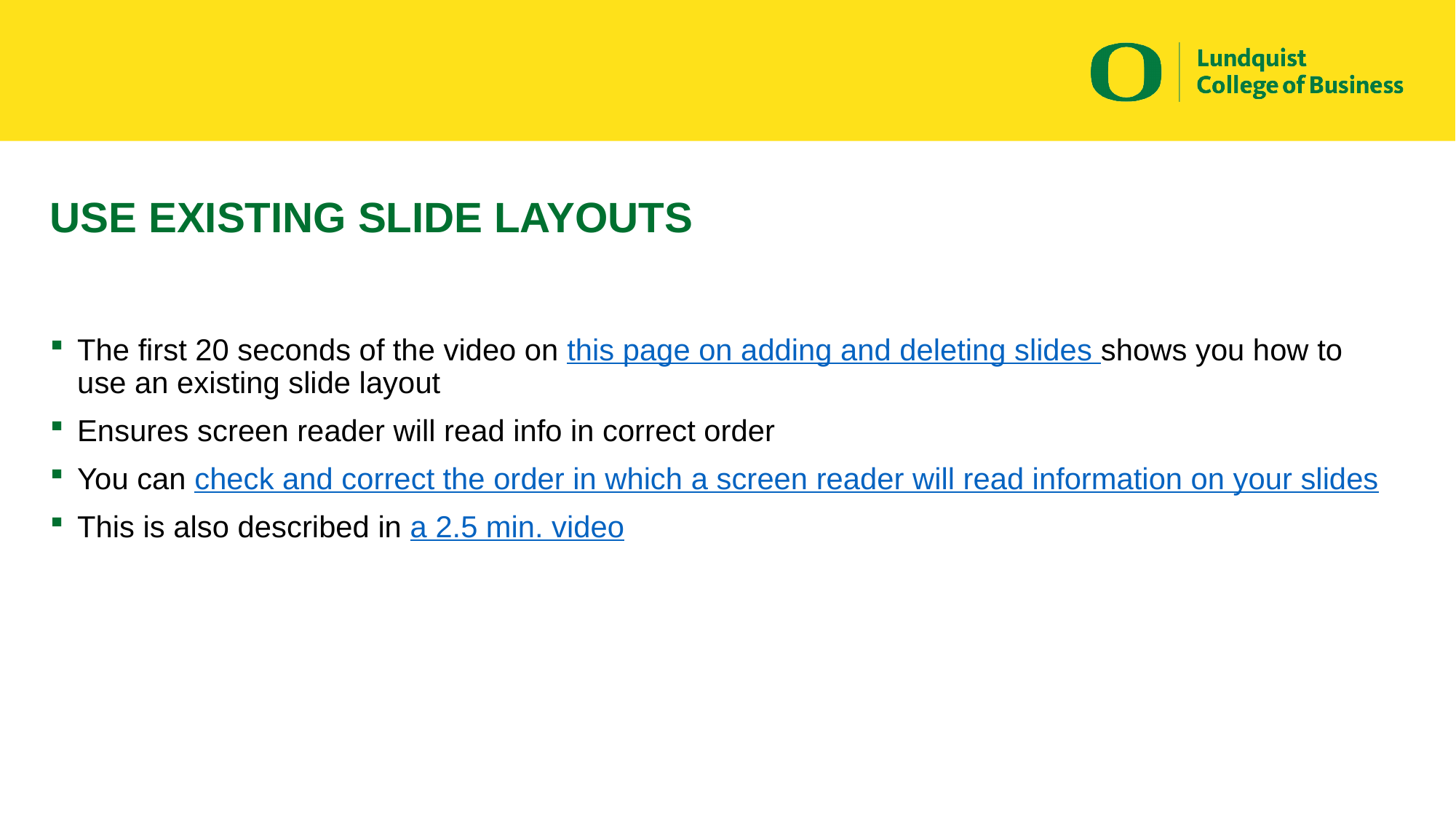

# USE EXISTING SLIDE LAYOUTS
The first 20 seconds of the video on this page on adding and deleting slides shows you how to use an existing slide layout
Ensures screen reader will read info in correct order
You can check and correct the order in which a screen reader will read information on your slides
This is also described in a 2.5 min. video